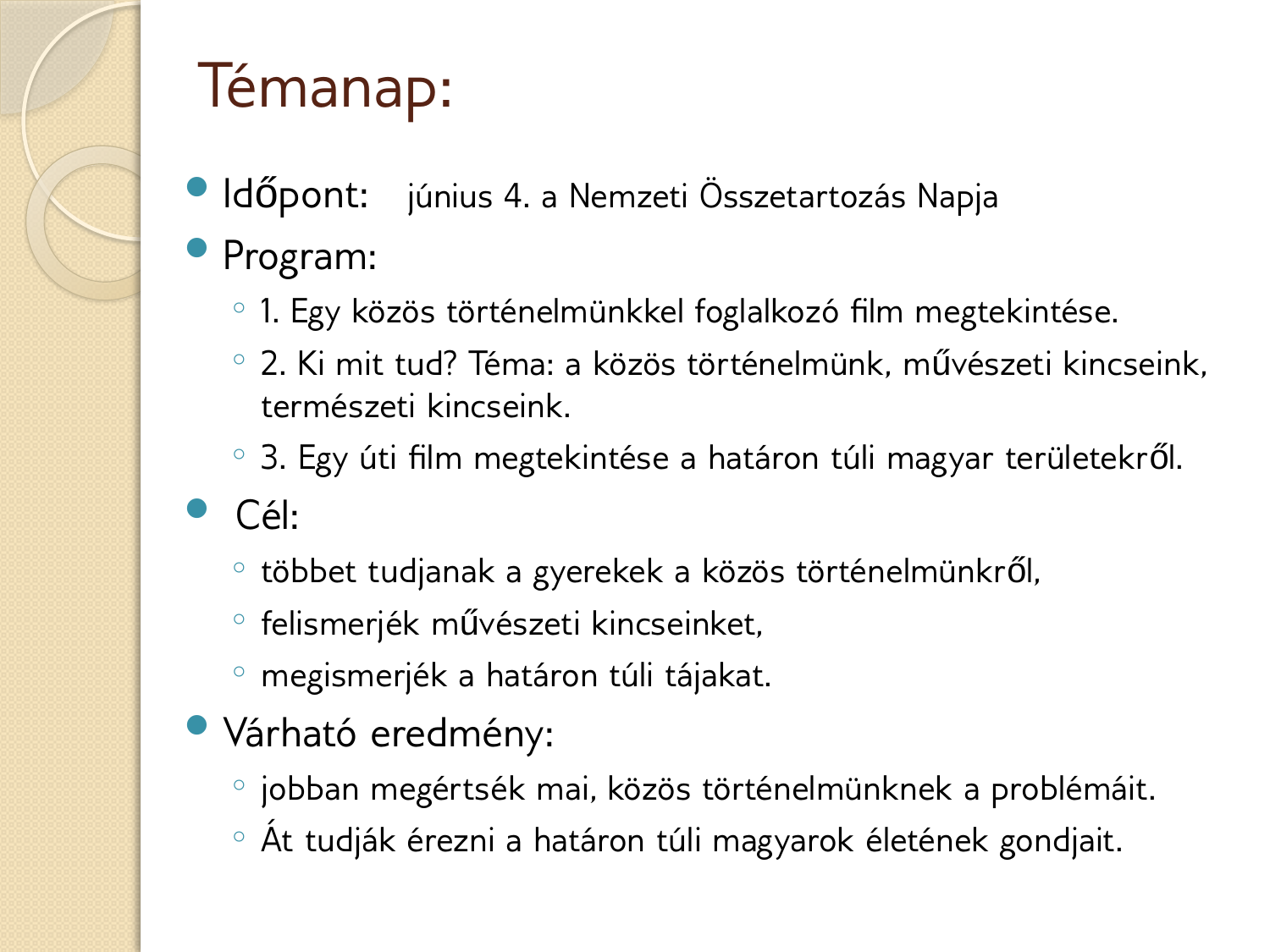

# Témanap:
Időpont:   június 4. a Nemzeti Összetartozás Napja
Program:
1. Egy közös történelmünkkel foglalkozó film megtekintése.
2. Ki mit tud? Téma: a közös történelmünk, művészeti kincseink, természeti kincseink.
3. Egy úti film megtekintése a határon túli magyar területekről.
 Cél:
többet tudjanak a gyerekek a közös történelmünkről,
felismerjék művészeti kincseinket,
megismerjék a határon túli tájakat.
Várható eredmény:
jobban megértsék mai, közös történelmünknek a problémáit.
Át tudják érezni a határon túli magyarok életének gondjait.